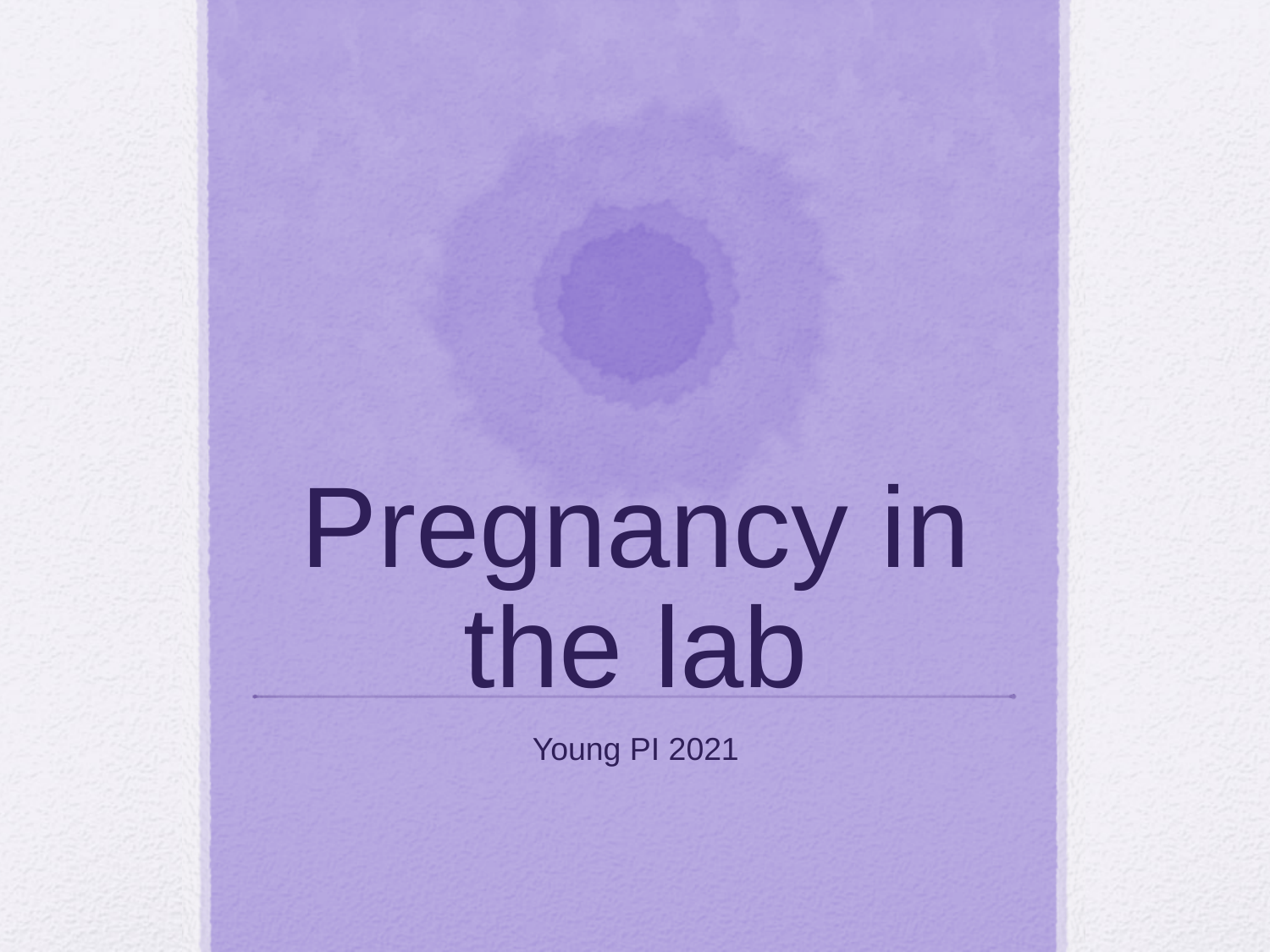

# Pregnancy in the lab
Young PI 2021